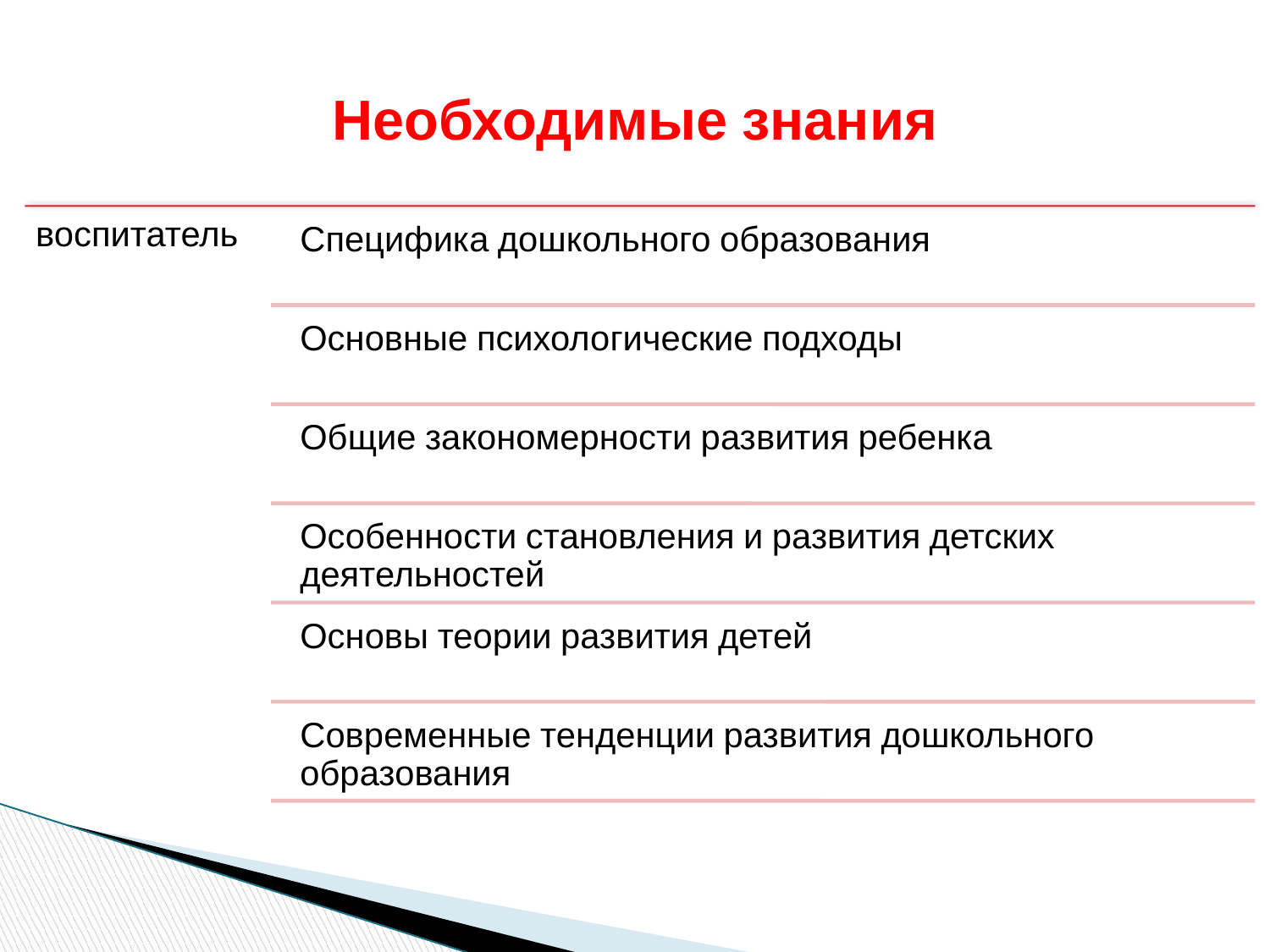

# Необходимые знания
воспитатель
Специфика дошкольного образования
Основные психологические подходы
Общие закономерности развития ребенка
Особенности становления и развития детских деятельностей
Основы теории развития детей
Современные тенденции развития дошкольного образования